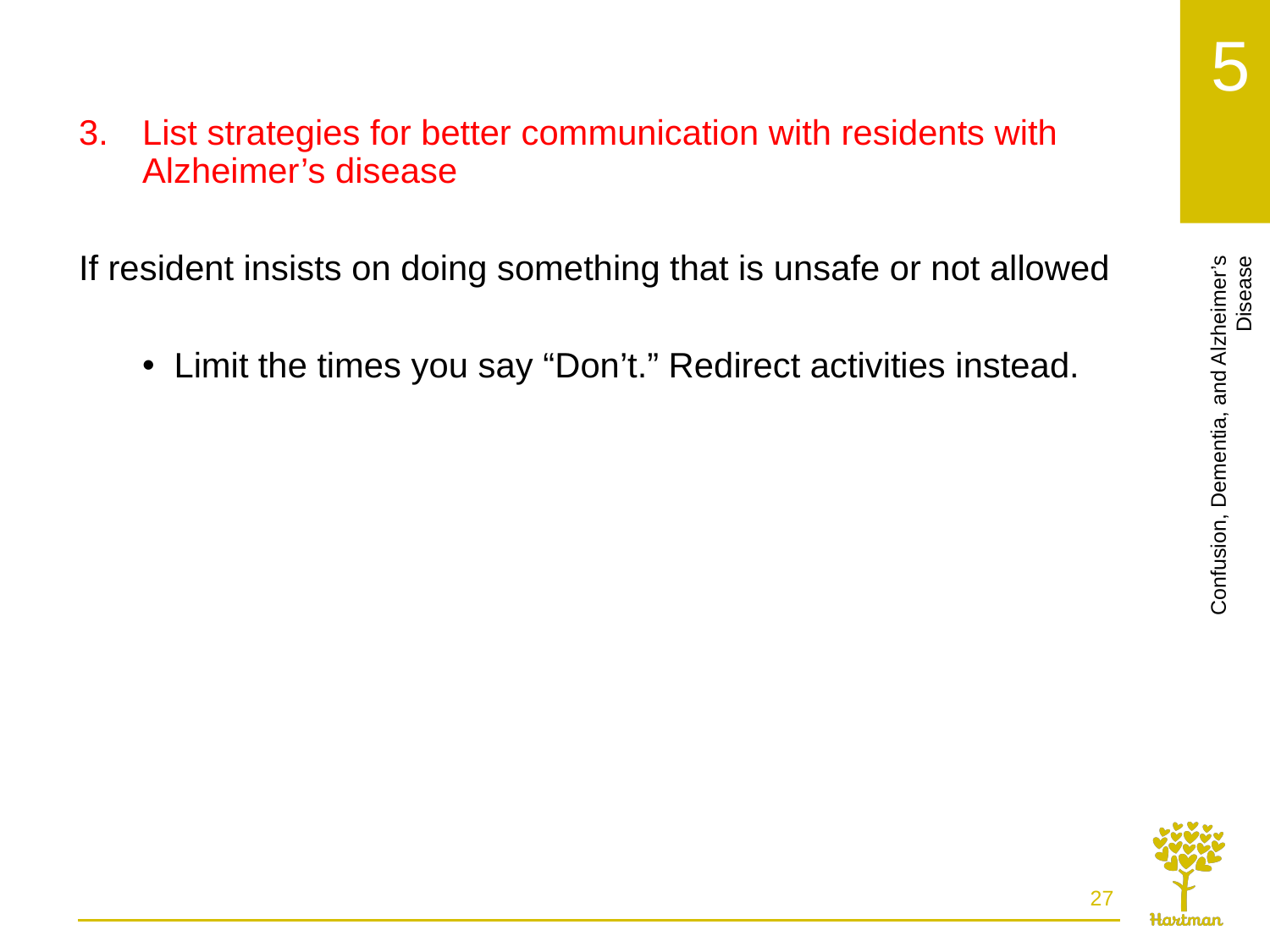

# LO3, content 9
List strategies for better communication with residents with Alzheimer’s disease

If resident insists on doing something that is unsafe or not allowed

Limit the times you say “Don’t.” Redirect activities instead.

27